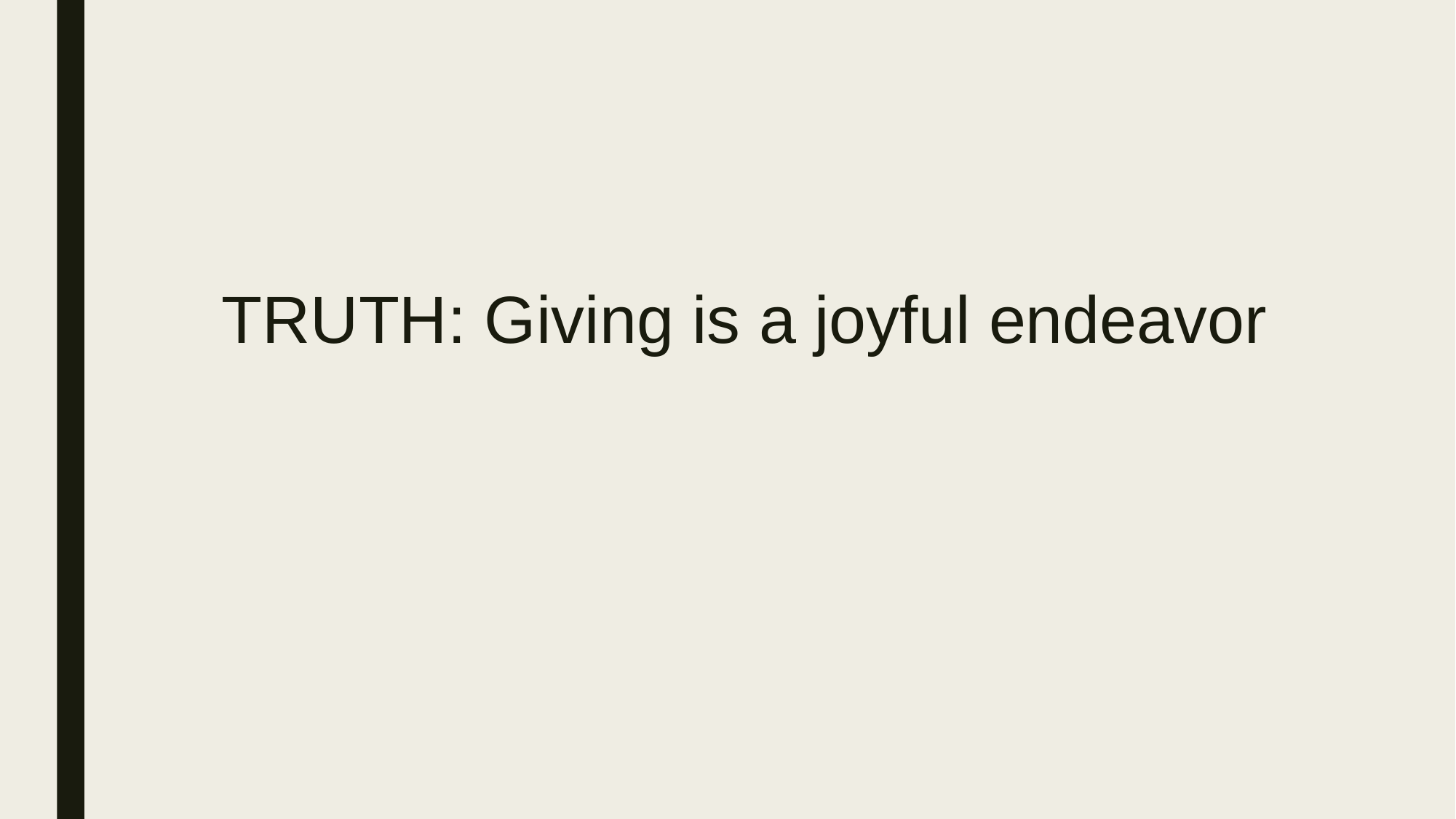

# TRUTH: Giving is a joyful endeavor